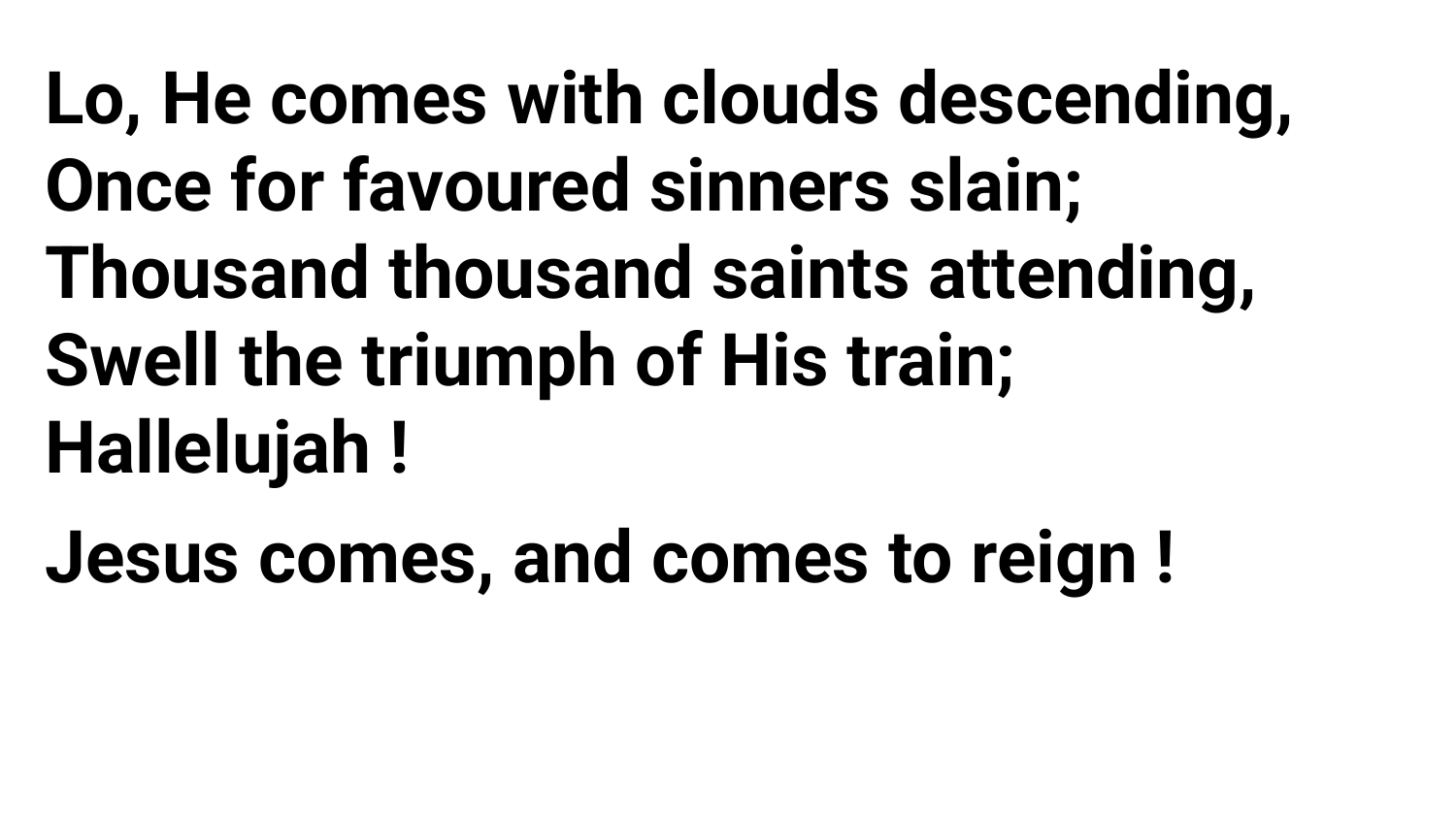

Lo, He comes with clouds descending,
Once for favoured sinners slain;
Thousand thousand saints attending,
Swell the triumph of His train;
Hallelujah !
Jesus comes, and comes to reign !